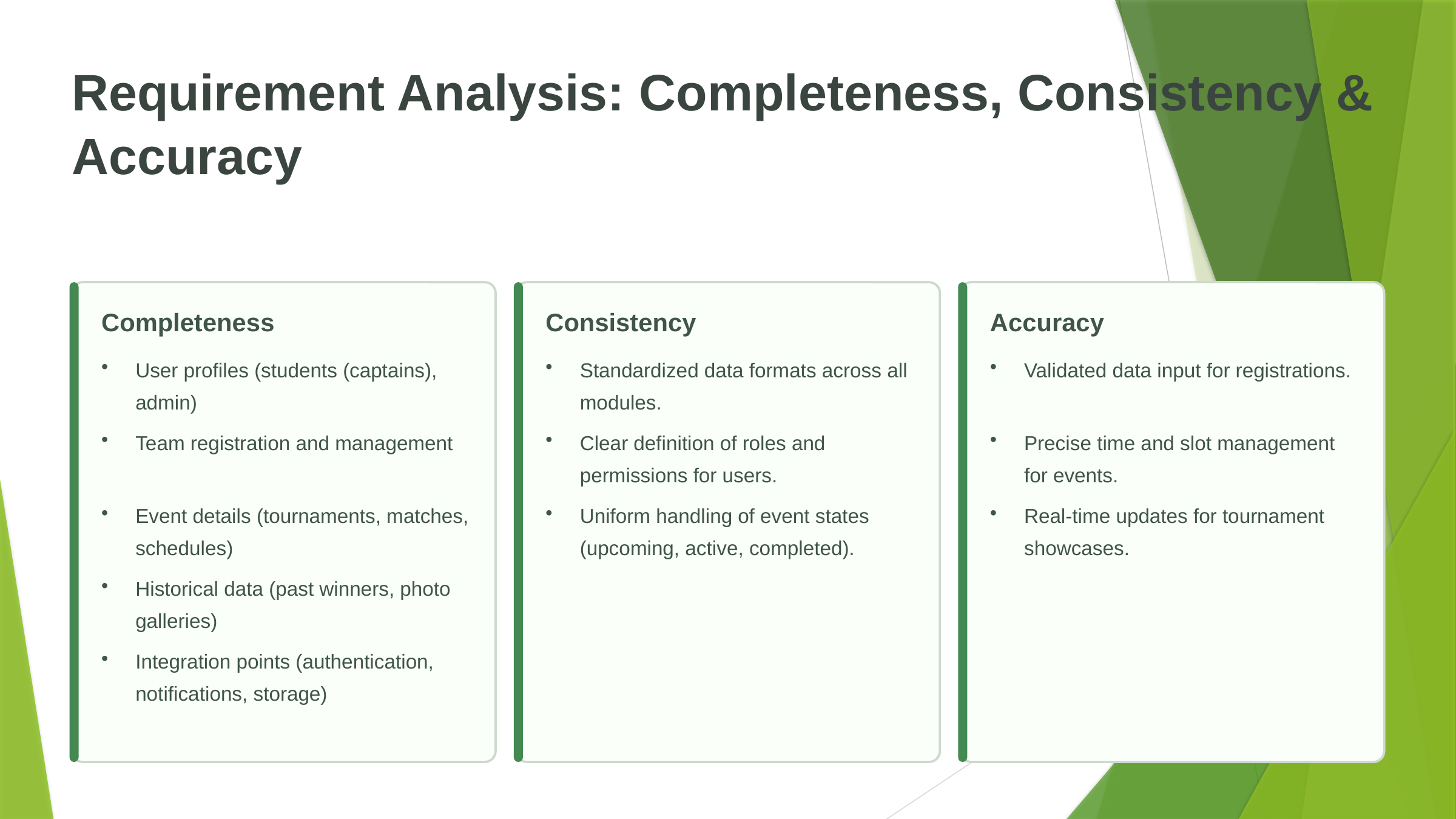

Requirement Analysis: Completeness, Consistency & Accuracy

Completeness
Consistency
Accuracy
User profiles (students (captains), admin)
Standardized data formats across all modules.
Validated data input for registrations.
Team registration and management
Clear definition of roles and permissions for users.
Precise time and slot management for events.
Event details (tournaments, matches, schedules)
Uniform handling of event states (upcoming, active, completed).
Real-time updates for tournament showcases.
Historical data (past winners, photo galleries)
Integration points (authentication, notifications, storage)